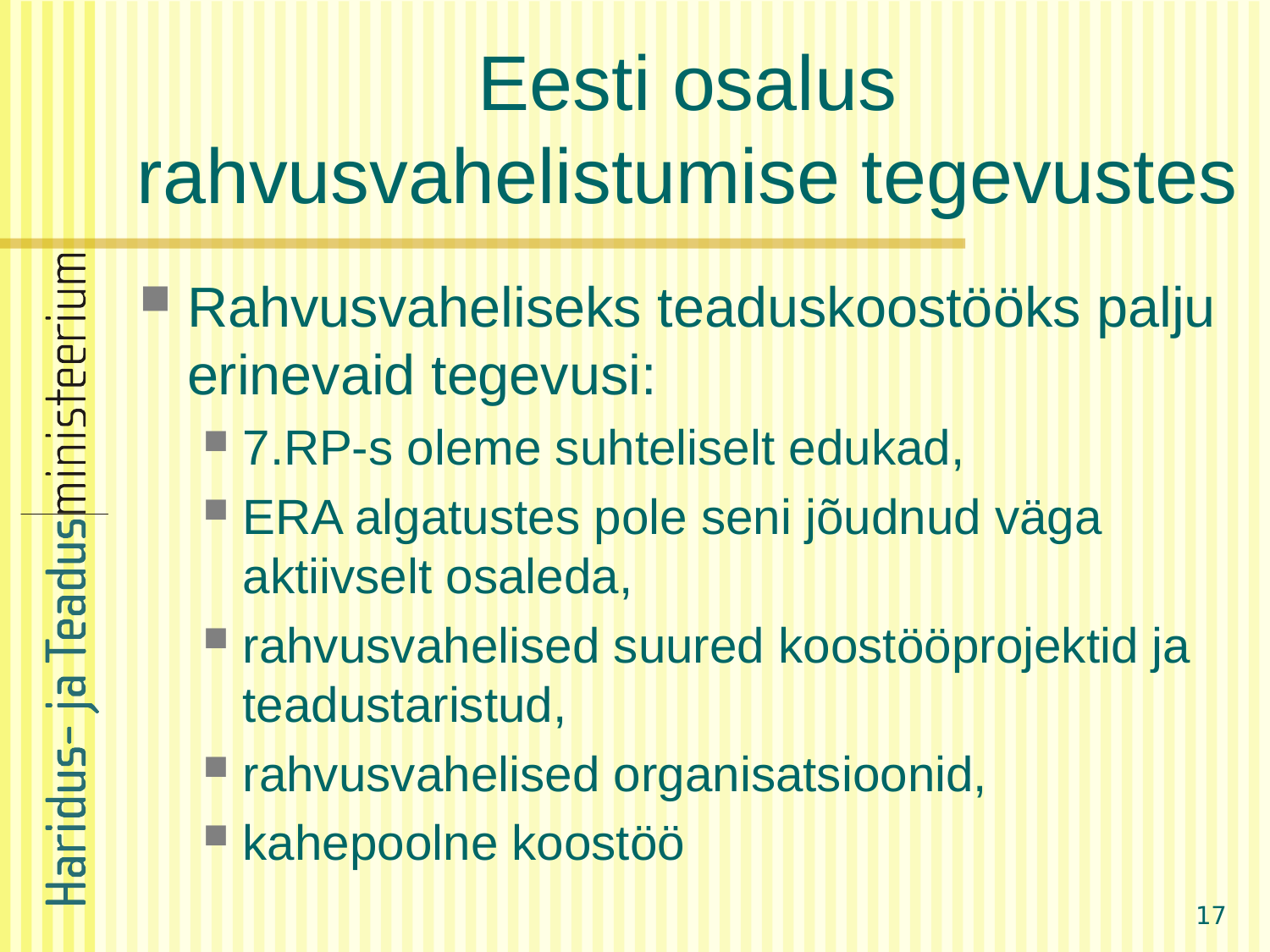

# Eesti osalus rahvusvahelistumise tegevustes
Rahvusvaheliseks teaduskoostööks palju erinevaid tegevusi:
7.RP-s oleme suhteliselt edukad,
ERA algatustes pole seni jõudnud väga aktiivselt osaleda,
rahvusvahelised suured koostööprojektid ja teadustaristud,
rahvusvahelised organisatsioonid,
kahepoolne koostöö
17